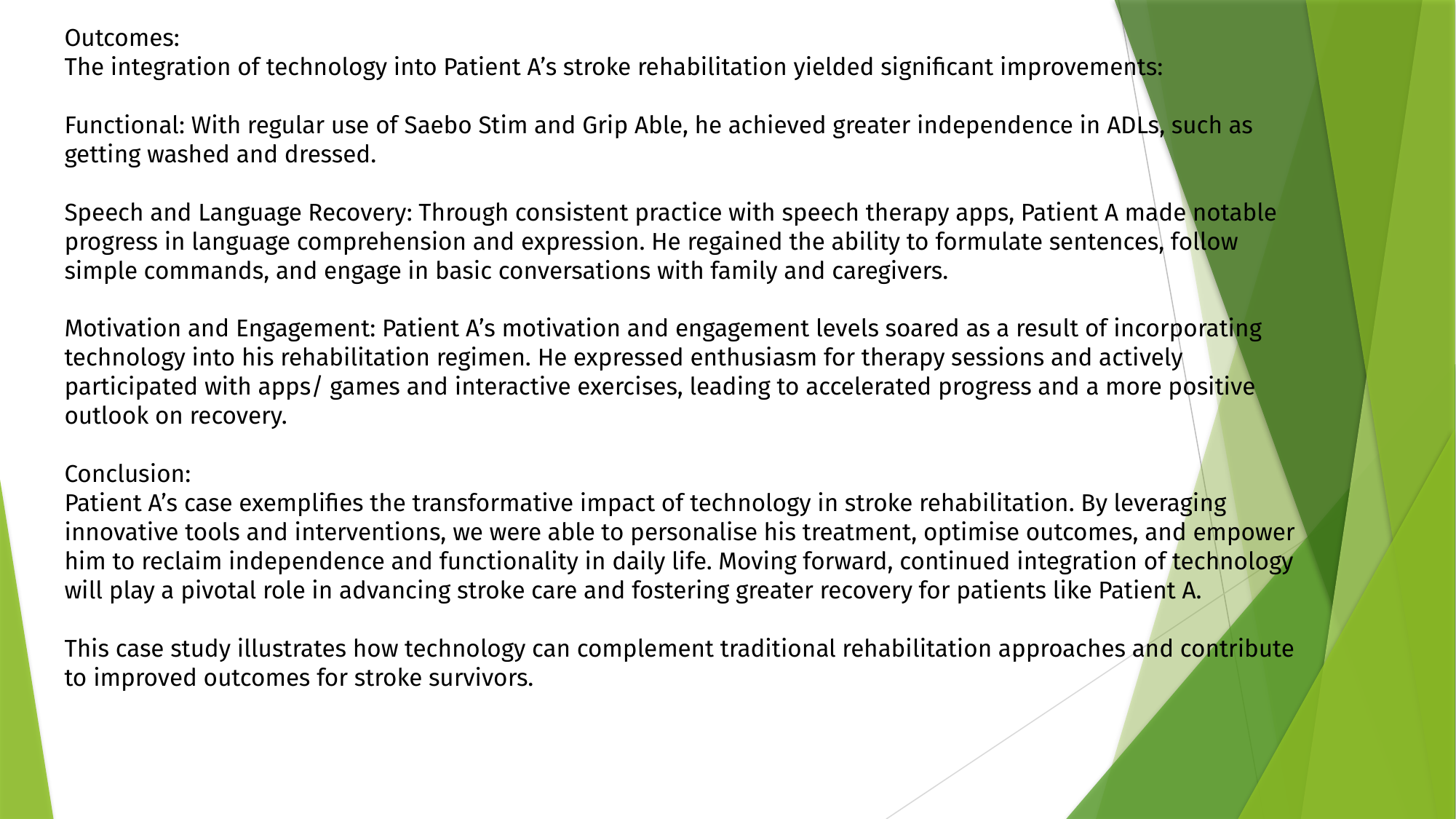

Outcomes:
The integration of technology into Patient A’s stroke rehabilitation yielded significant improvements:

Functional: With regular use of Saebo Stim and Grip Able, he achieved greater independence in ADLs, such as getting washed and dressed.

Speech and Language Recovery: Through consistent practice with speech therapy apps, Patient A made notable progress in language comprehension and expression. He regained the ability to formulate sentences, follow simple commands, and engage in basic conversations with family and caregivers.

Motivation and Engagement: Patient A’s motivation and engagement levels soared as a result of incorporating technology into his rehabilitation regimen. He expressed enthusiasm for therapy sessions and actively participated with apps/ games and interactive exercises, leading to accelerated progress and a more positive outlook on recovery.

Conclusion:
Patient A’s case exemplifies the transformative impact of technology in stroke rehabilitation. By leveraging innovative tools and interventions, we were able to personalise his treatment, optimise outcomes, and empower him to reclaim independence and functionality in daily life. Moving forward, continued integration of technology will play a pivotal role in advancing stroke care and fostering greater recovery for patients like Patient A.

This case study illustrates how technology can complement traditional rehabilitation approaches and contribute to improved outcomes for stroke survivors.